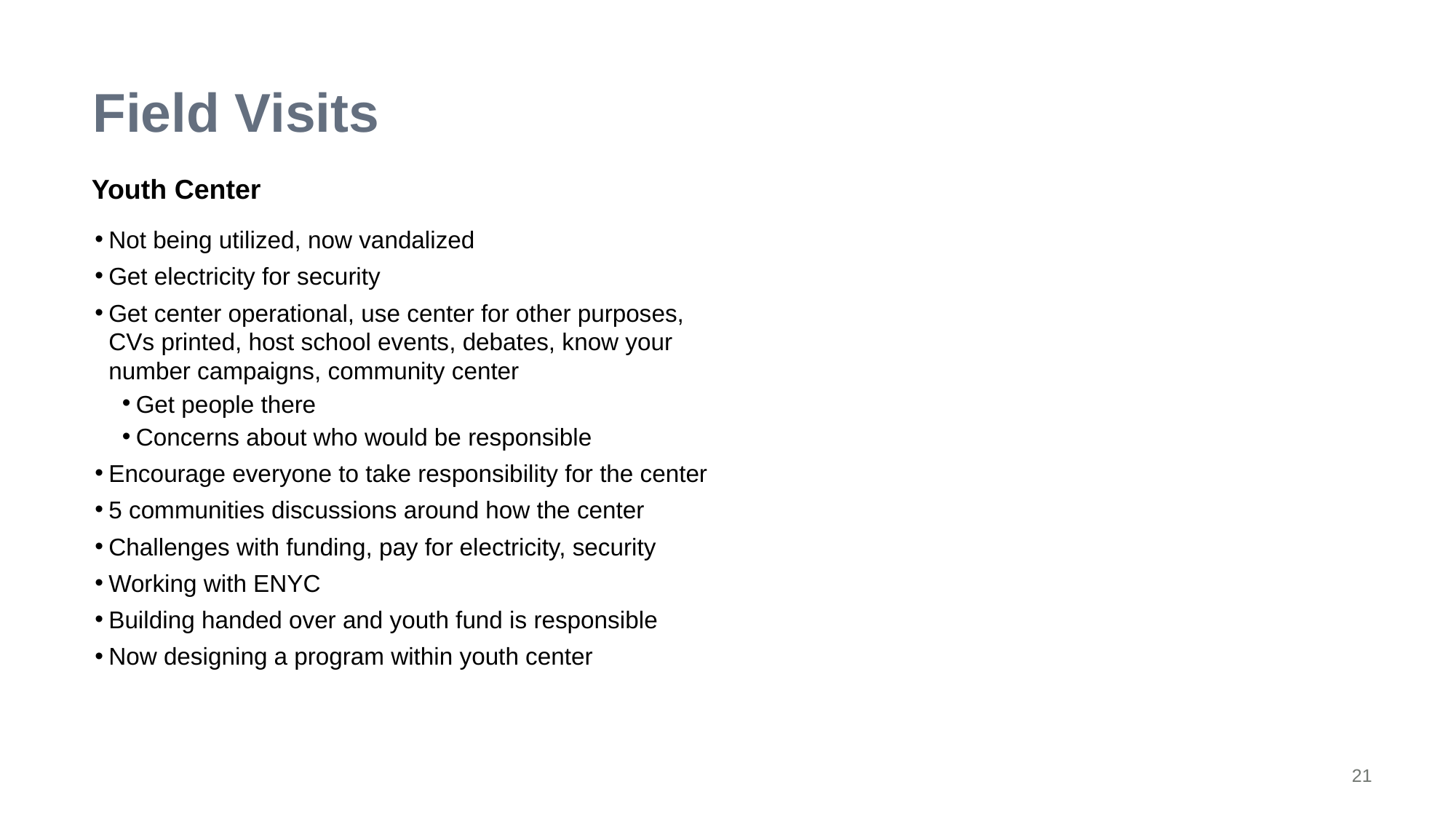

Field Visits
Youth Center
Not being utilized, now vandalized
Get electricity for security
Get center operational, use center for other purposes, CVs printed, host school events, debates, know your number campaigns, community center
Get people there
Concerns about who would be responsible
Encourage everyone to take responsibility for the center
5 communities discussions around how the center
Challenges with funding, pay for electricity, security
Working with ENYC
Building handed over and youth fund is responsible
Now designing a program within youth center